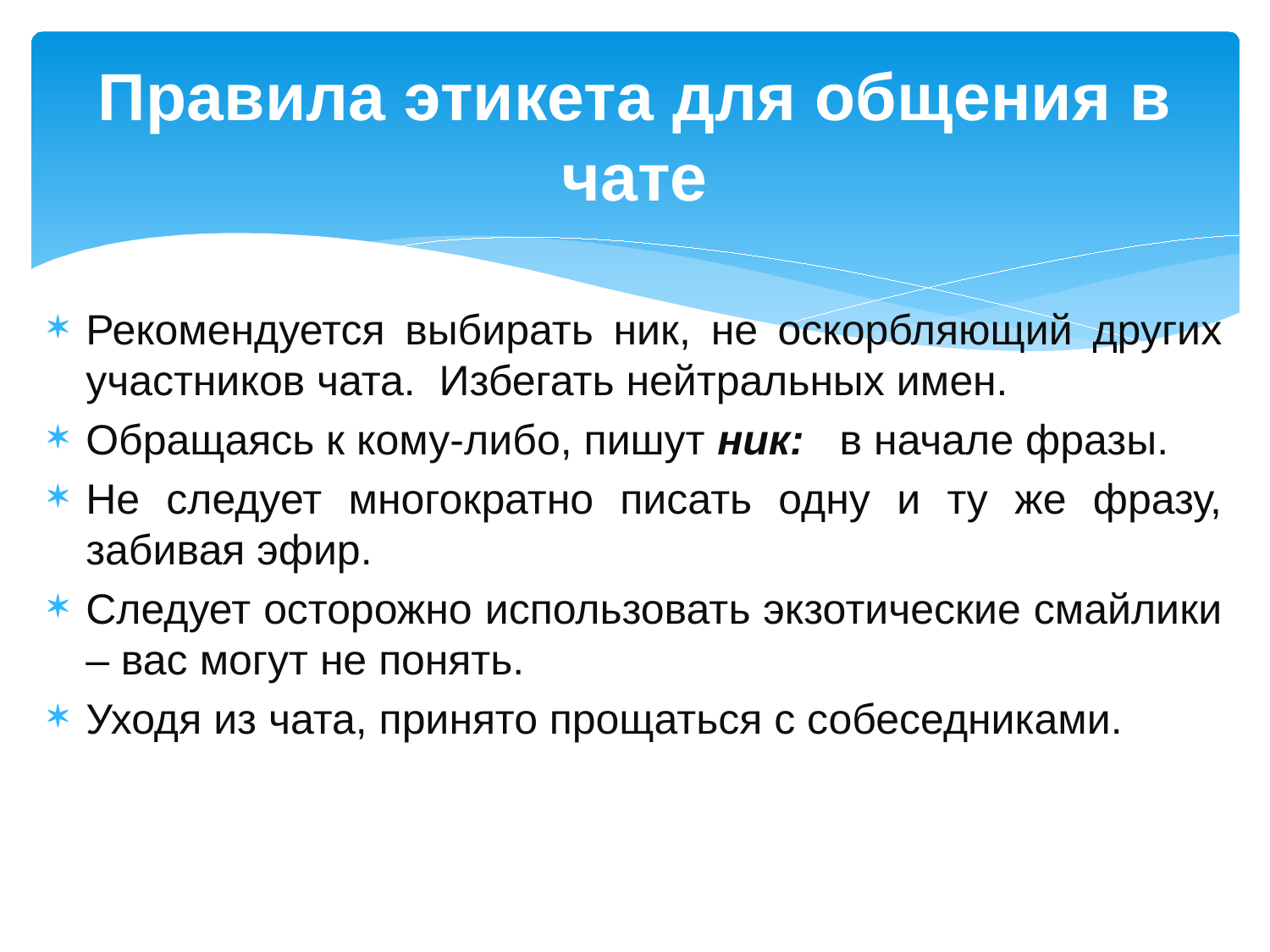

# Правила этикета для общения в чате
Рекомендуется выбирать ник, не оскорбляющий других участников чата.  Избегать нейтральных имен.
Обращаясь к кому-либо, пишут ник:   в начале фразы.
Не следует многократно писать одну и ту же фразу, забивая эфир.
Следует осторожно использовать экзотические смайлики – вас могут не понять.
Уходя из чата, принято прощаться с собеседниками.